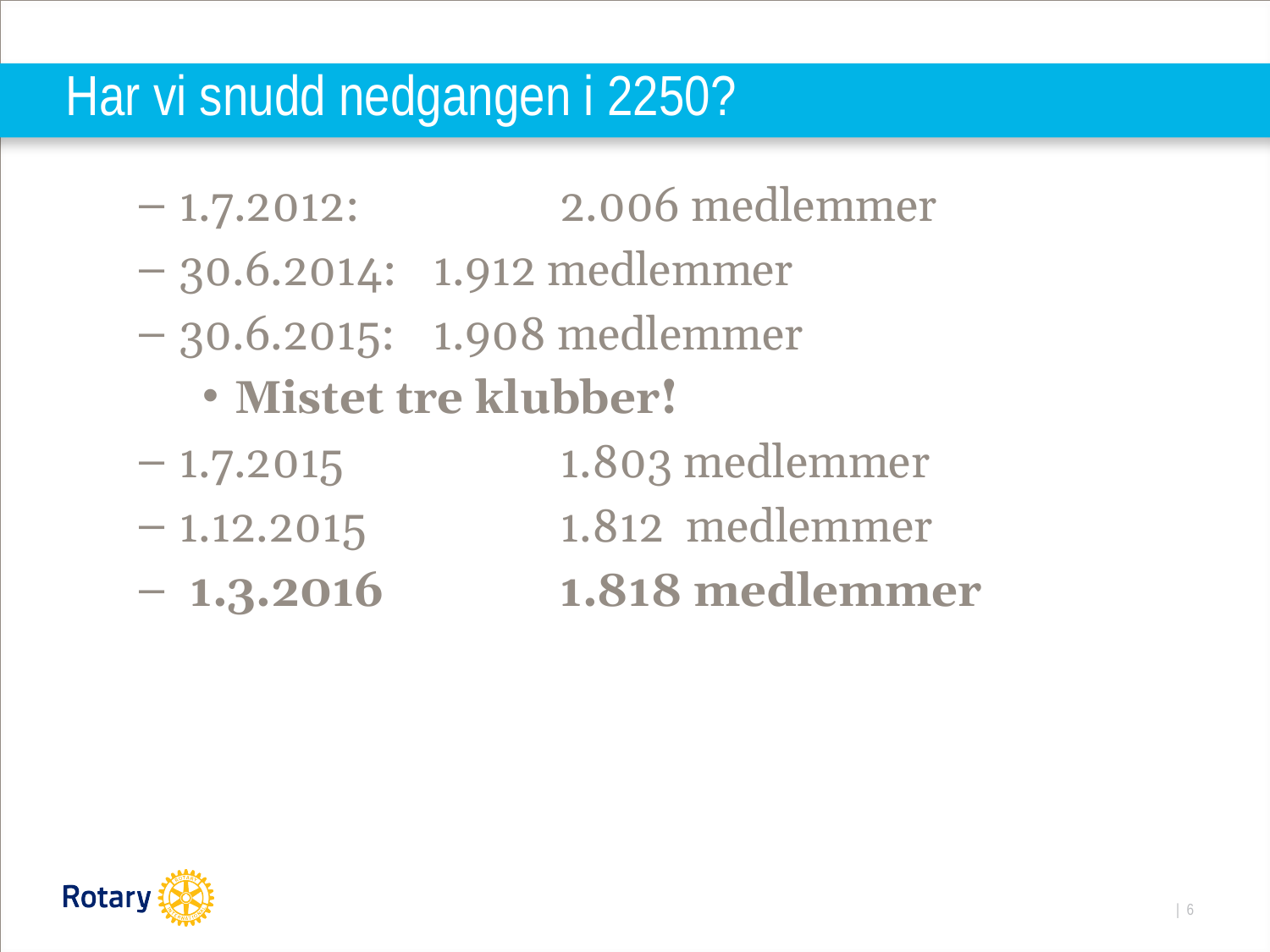

# Har vi snudd nedgangen i 2250?
1.7.2012:		2.006 medlemmer
30.6.2014:  	1.912 medlemmer
30.6.2015:	1.908 medlemmer
Mistet tre klubber!
1.7.2015		1.803 medlemmer
1.12.2015		1.812  medlemmer
 1.3.2016		1.818 medlemmer